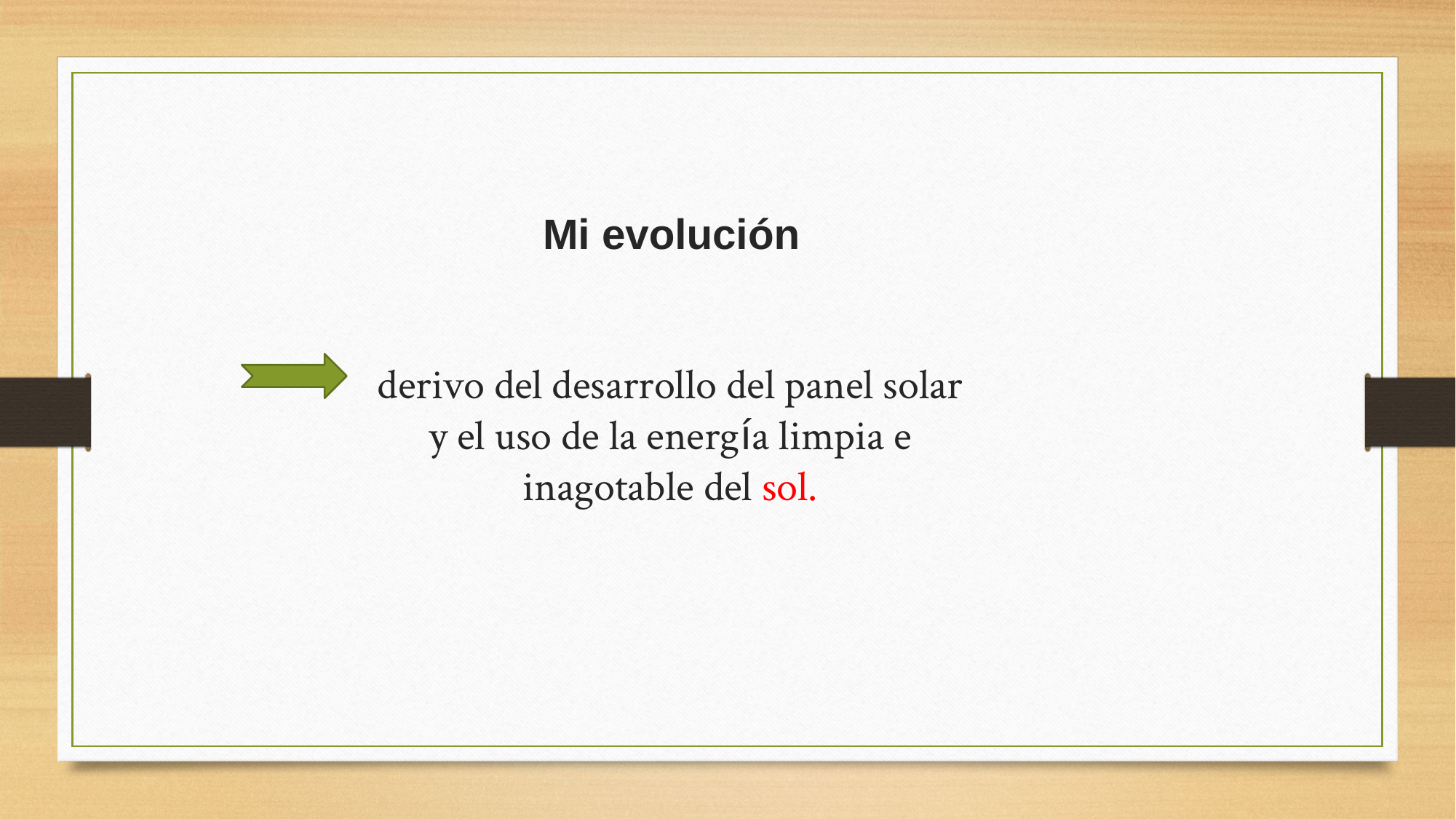

# Mi evolución
derivo del desarrollo del panel solar y el uso de la energía limpia e inagotable del sol.